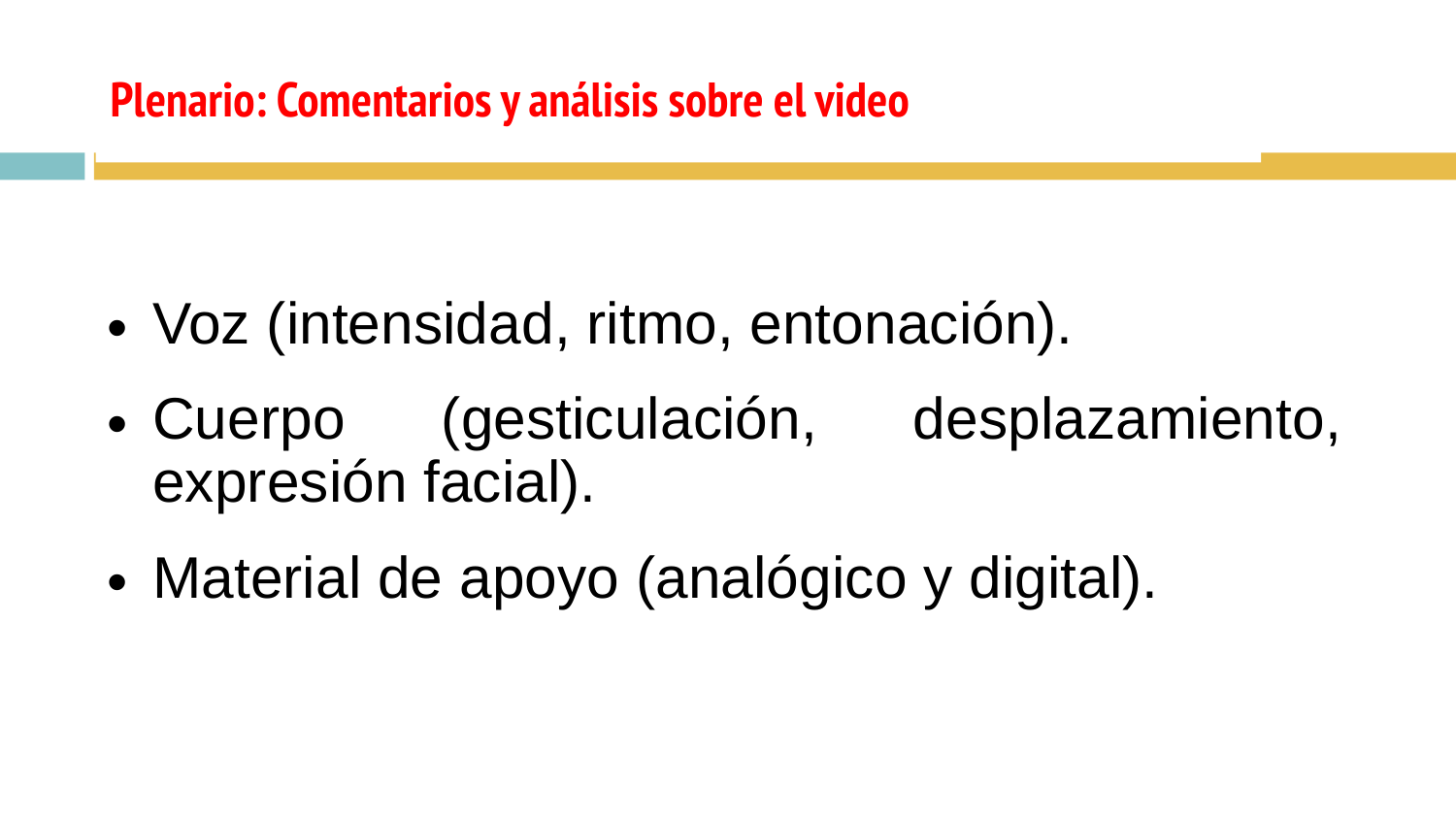

Plenario: Comentarios y análisis sobre el video

Voz (intensidad, ritmo, entonación).
Cuerpo (gesticulación, desplazamiento, expresión facial).
Material de apoyo (analógico y digital).